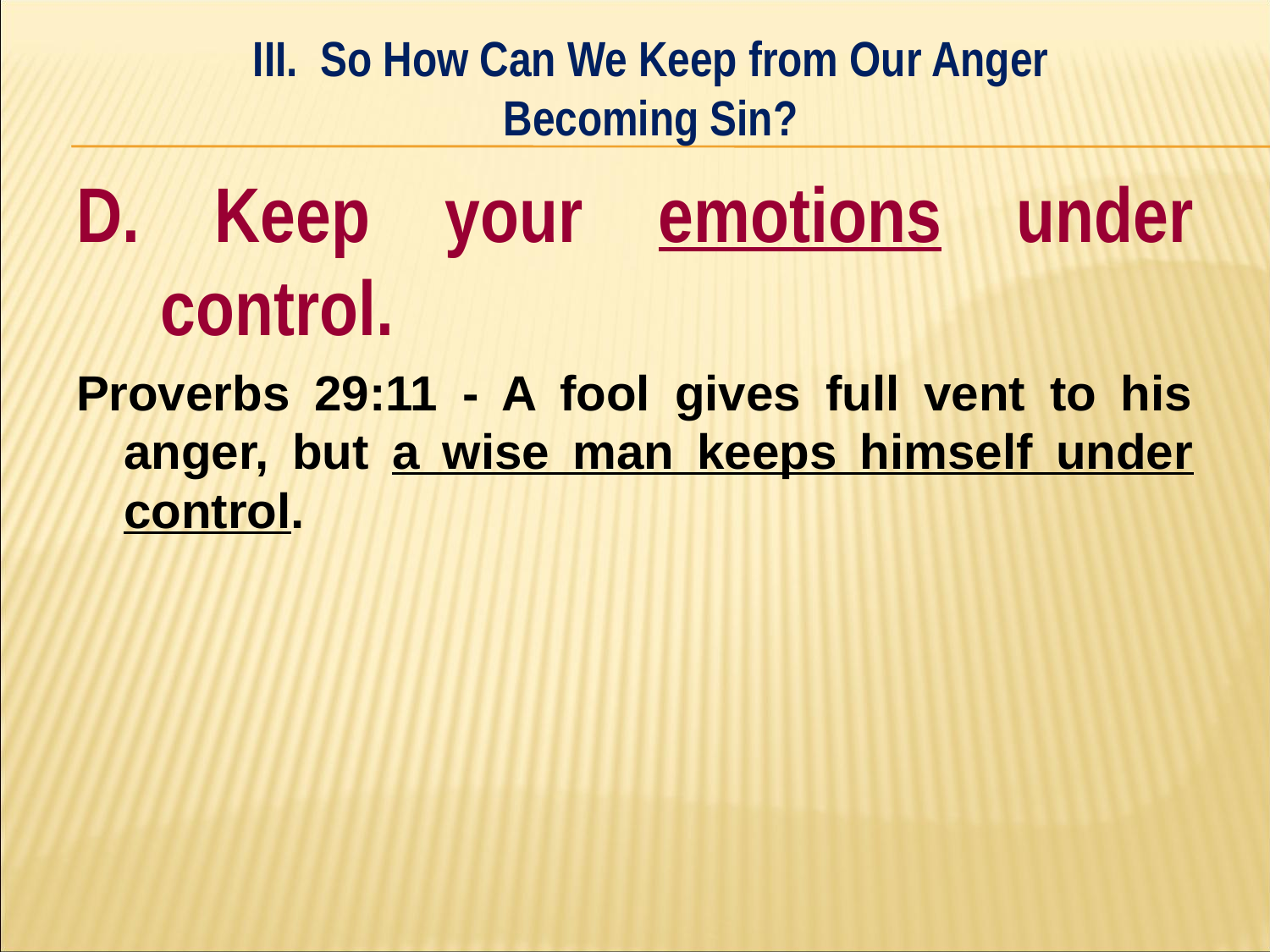

III.  So How Can We Keep from Our Anger
Becoming Sin?

#
D. Keep your emotions under control.
Proverbs 29:11 - A fool gives full vent to his anger, but a wise man keeps himself under control.